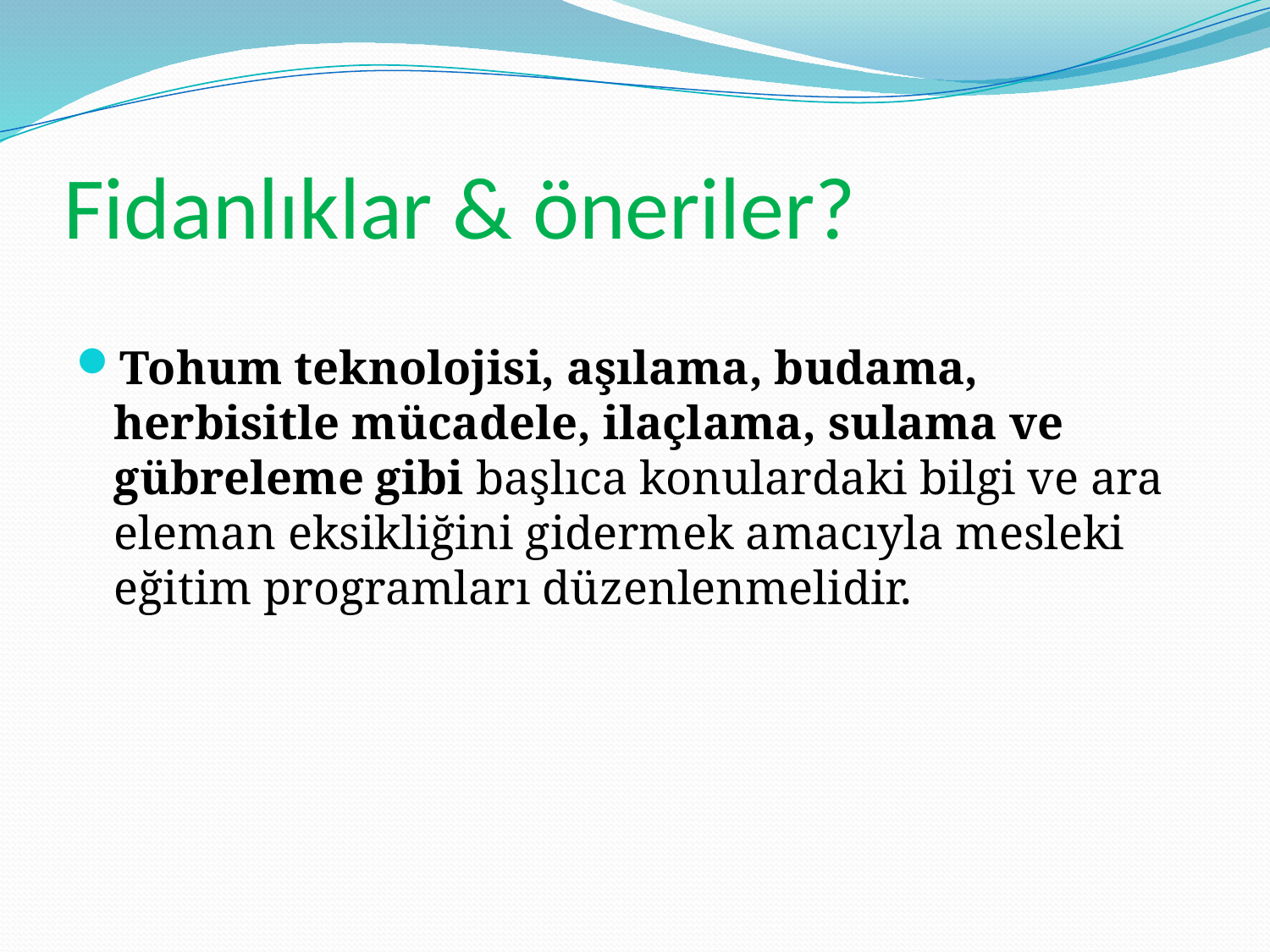

# Fidanlıklar & öneriler?

Tohum teknolojisi, aşılama, budama, herbisitle mücadele, ilaçlama, sulama ve gübreleme gibi başlıca konulardaki bilgi ve ara eleman eksikliğini gidermek amacıyla mesleki eğitim programları düzenlenmelidir.